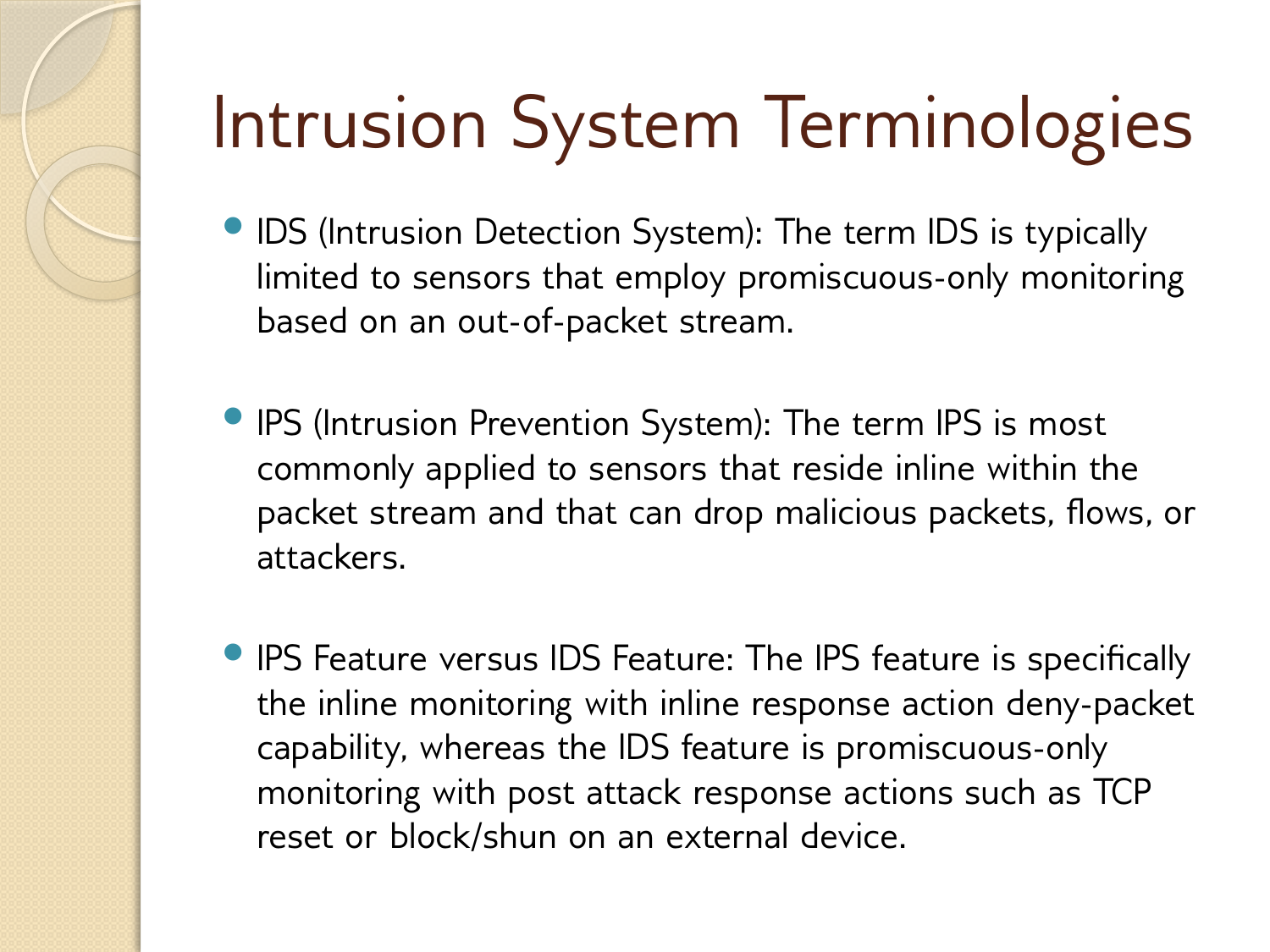

# Intrusion System Terminologies
IDS (Intrusion Detection System): The term IDS is typically limited to sensors that employ promiscuous-only monitoring based on an out-of-packet stream.

IPS (Intrusion Prevention System): The term IPS is most commonly applied to sensors that reside inline within the packet stream and that can drop malicious packets, flows, or attackers.

IPS Feature versus IDS Feature: The IPS feature is specifically the inline monitoring with inline response action deny-packet capability, whereas the IDS feature is promiscuous-only monitoring with post attack response actions such as TCP reset or block/shun on an external device.